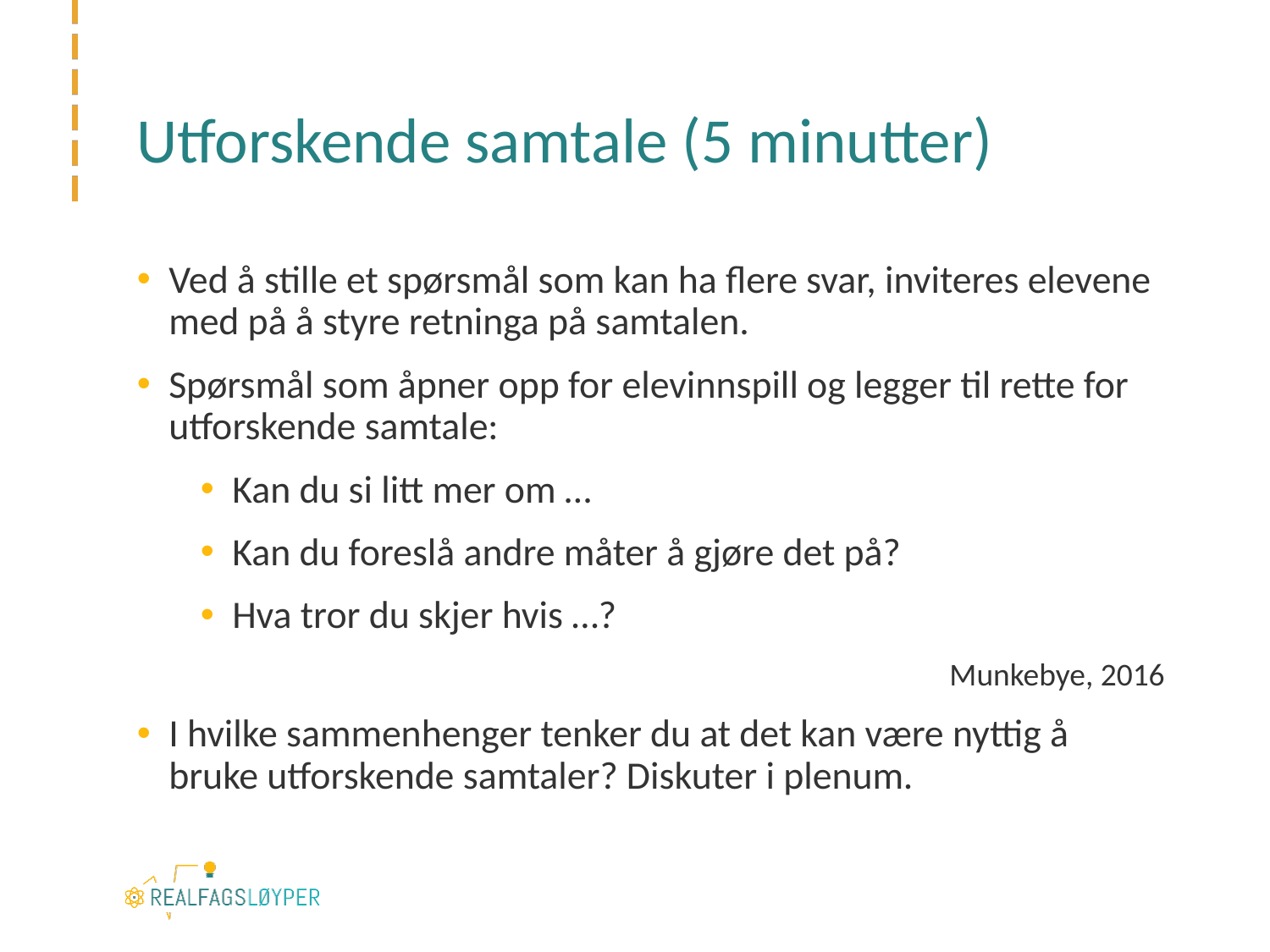

# Utforskende samtale (5 minutter)
Ved å stille et spørsmål som kan ha flere svar, inviteres elevene med på å styre retninga på samtalen.
Spørsmål som åpner opp for elevinnspill og legger til rette for utforskende samtale:
Kan du si litt mer om …
Kan du foreslå andre måter å gjøre det på?
Hva tror du skjer hvis …?
Munkebye, 2016
I hvilke sammenhenger tenker du at det kan være nyttig å bruke utforskende samtaler? Diskuter i plenum.